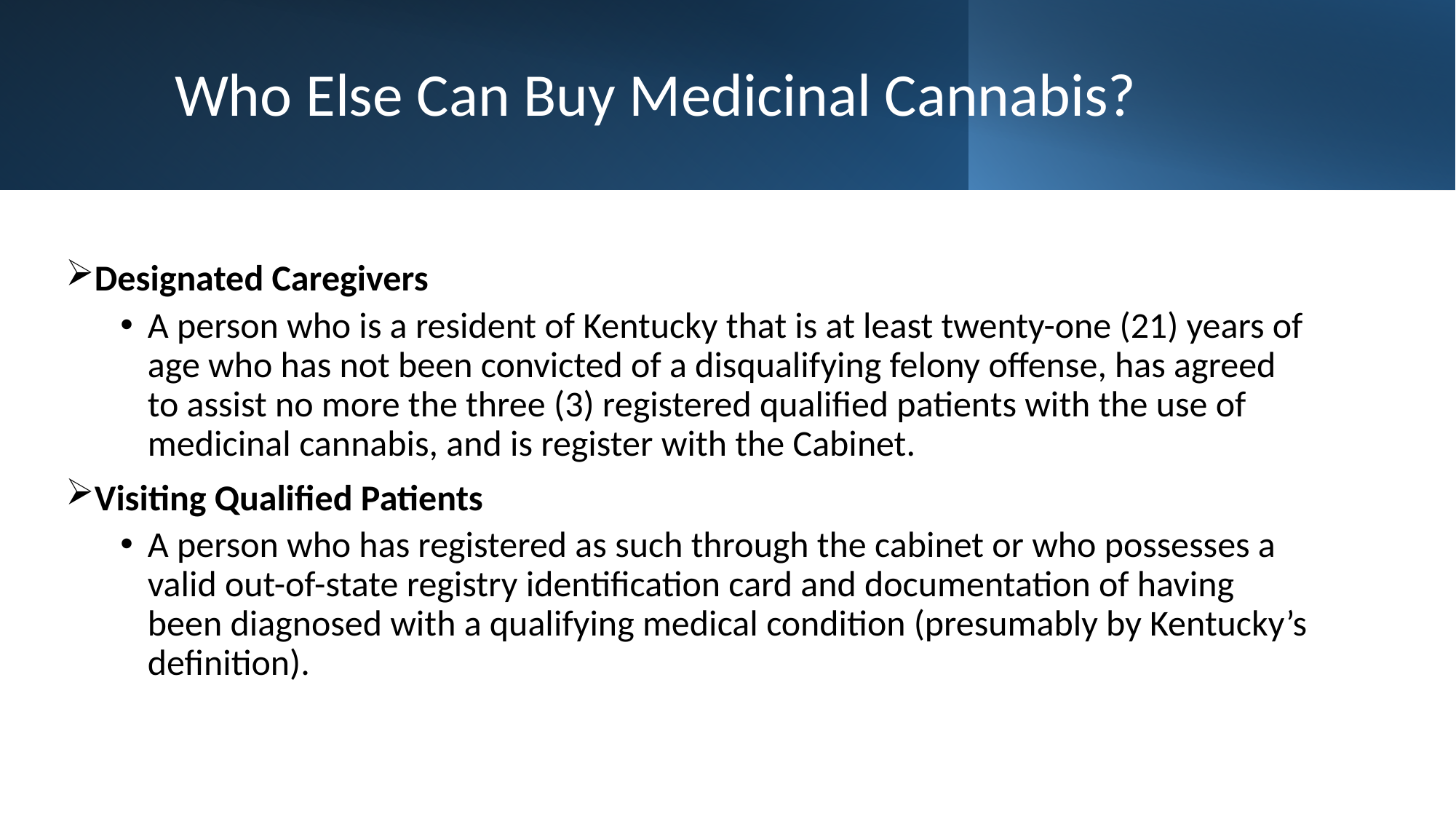

# Who Else Can Buy Medicinal Cannabis?
Designated Caregivers
A person who is a resident of Kentucky that is at least twenty-one (21) years of age who has not been convicted of a disqualifying felony offense, has agreed to assist no more the three (3) registered qualified patients with the use of medicinal cannabis, and is register with the Cabinet.
Visiting Qualified Patients
A person who has registered as such through the cabinet or who possesses a valid out-of-state registry identification card and documentation of having been diagnosed with a qualifying medical condition (presumably by Kentucky’s definition).
22